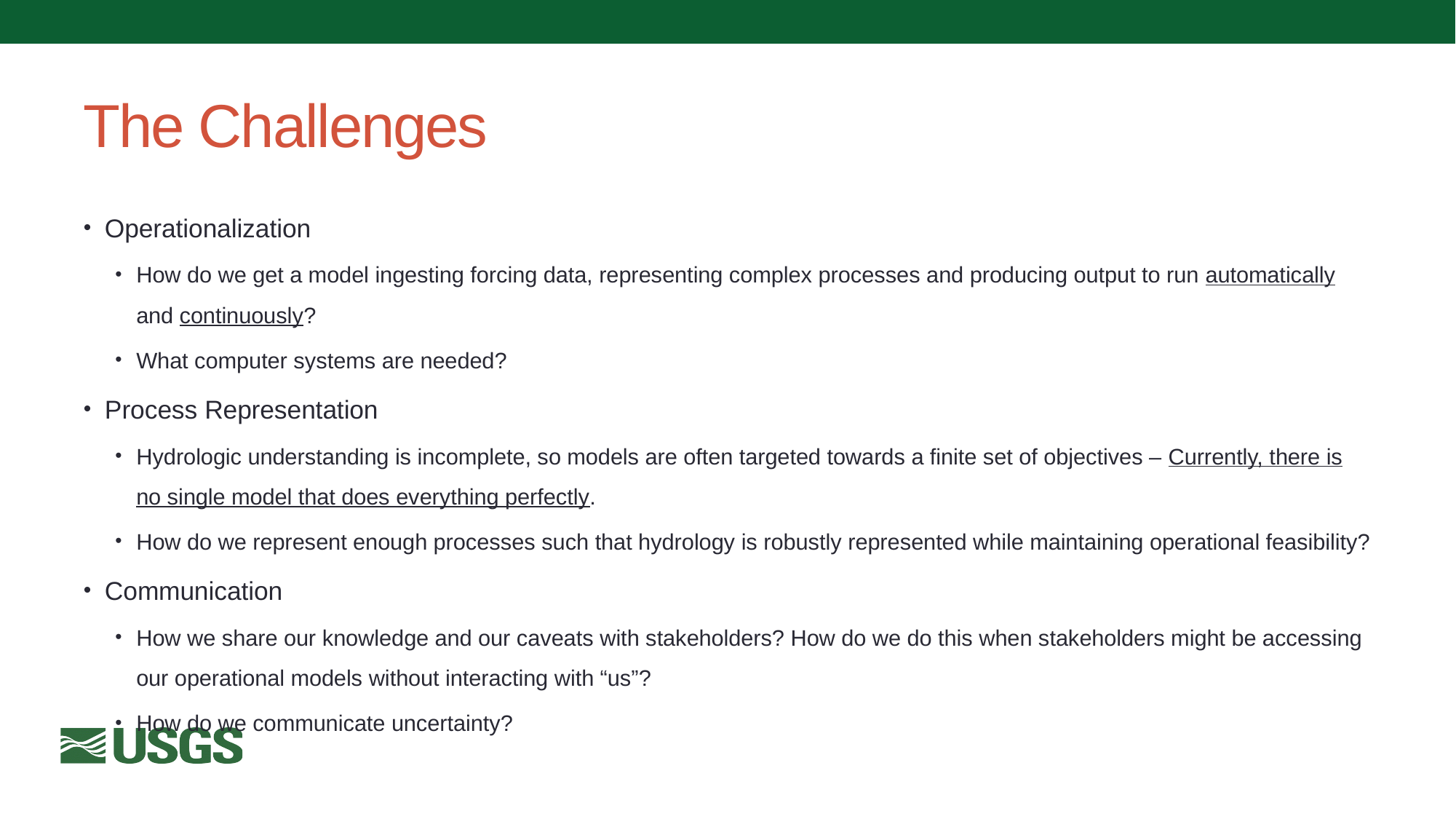

# The Challenges
Operationalization
How do we get a model ingesting forcing data, representing complex processes and producing output to run automatically and continuously?
What computer systems are needed?
Process Representation
Hydrologic understanding is incomplete, so models are often targeted towards a finite set of objectives – Currently, there is no single model that does everything perfectly.
How do we represent enough processes such that hydrology is robustly represented while maintaining operational feasibility?
Communication
How we share our knowledge and our caveats with stakeholders? How do we do this when stakeholders might be accessing our operational models without interacting with “us”?
How do we communicate uncertainty?